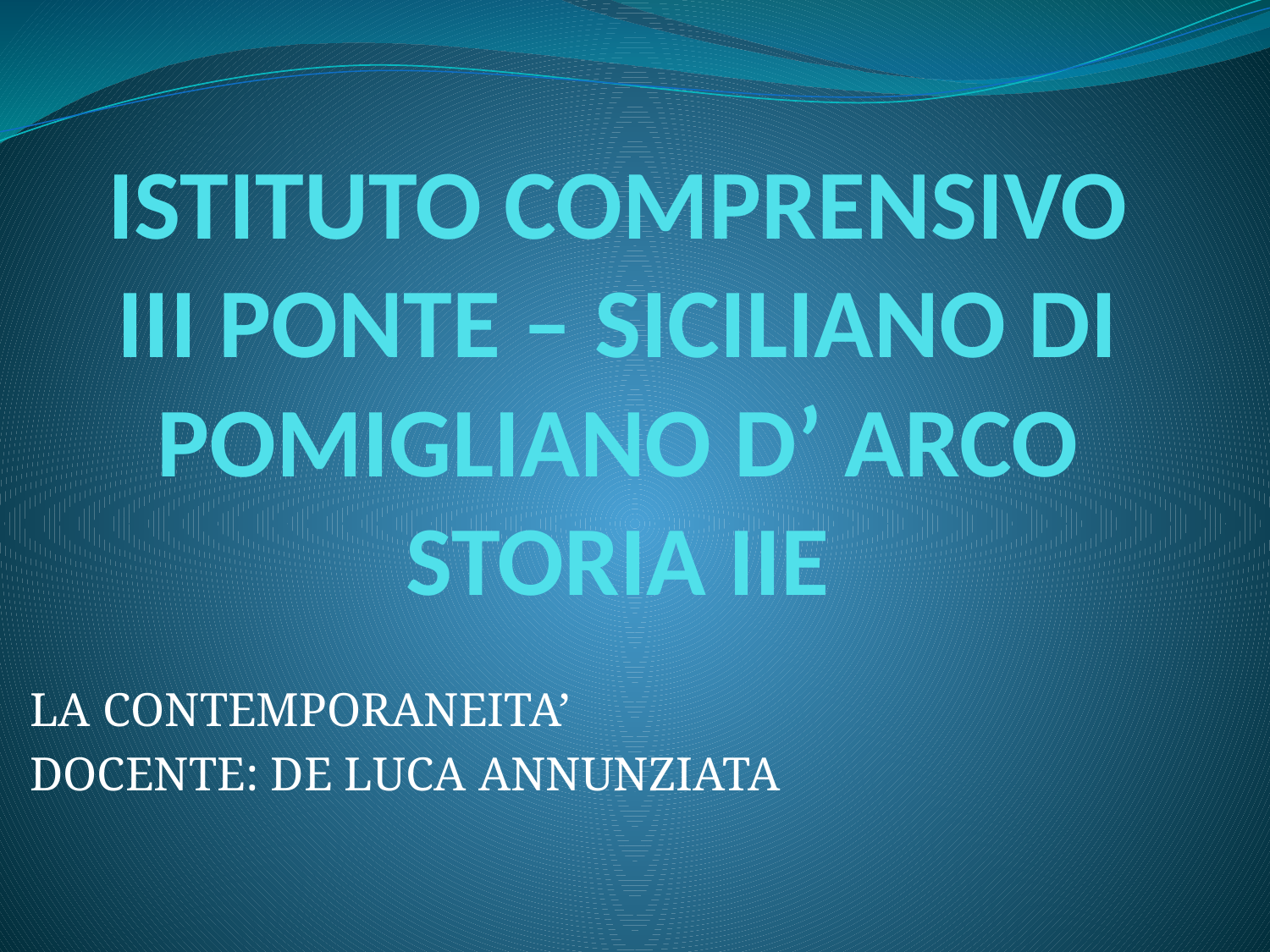

# ISTITUTO COMPRENSIVO III PONTE – SICILIANO DI POMIGLIANO D’ ARCO STORIA IIE
LA CONTEMPORANEITA’
DOCENTE: DE LUCA ANNUNZIATA